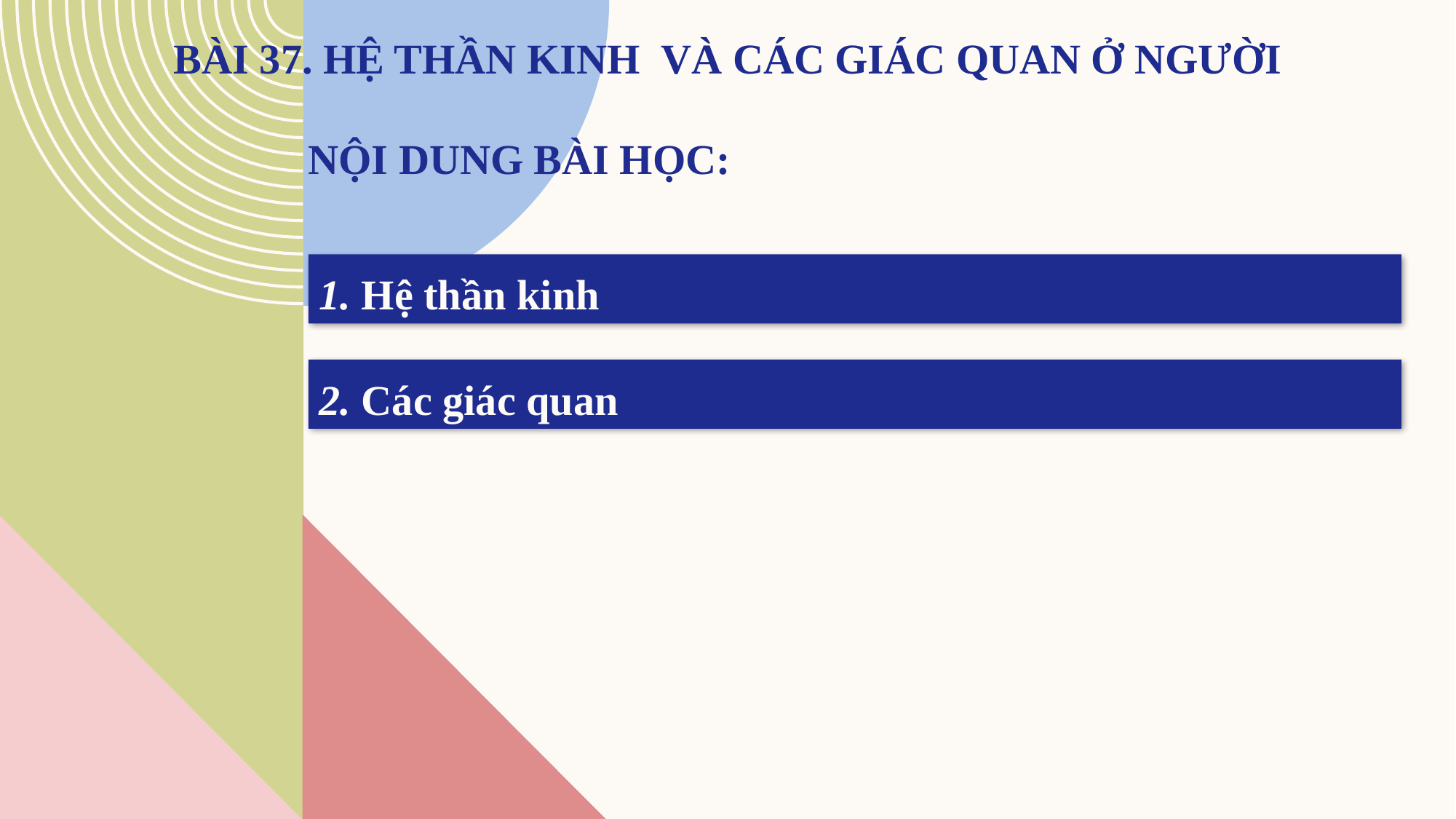

# Nội dung bài học:
1. Hệ thần kinh
2. Các giác quan